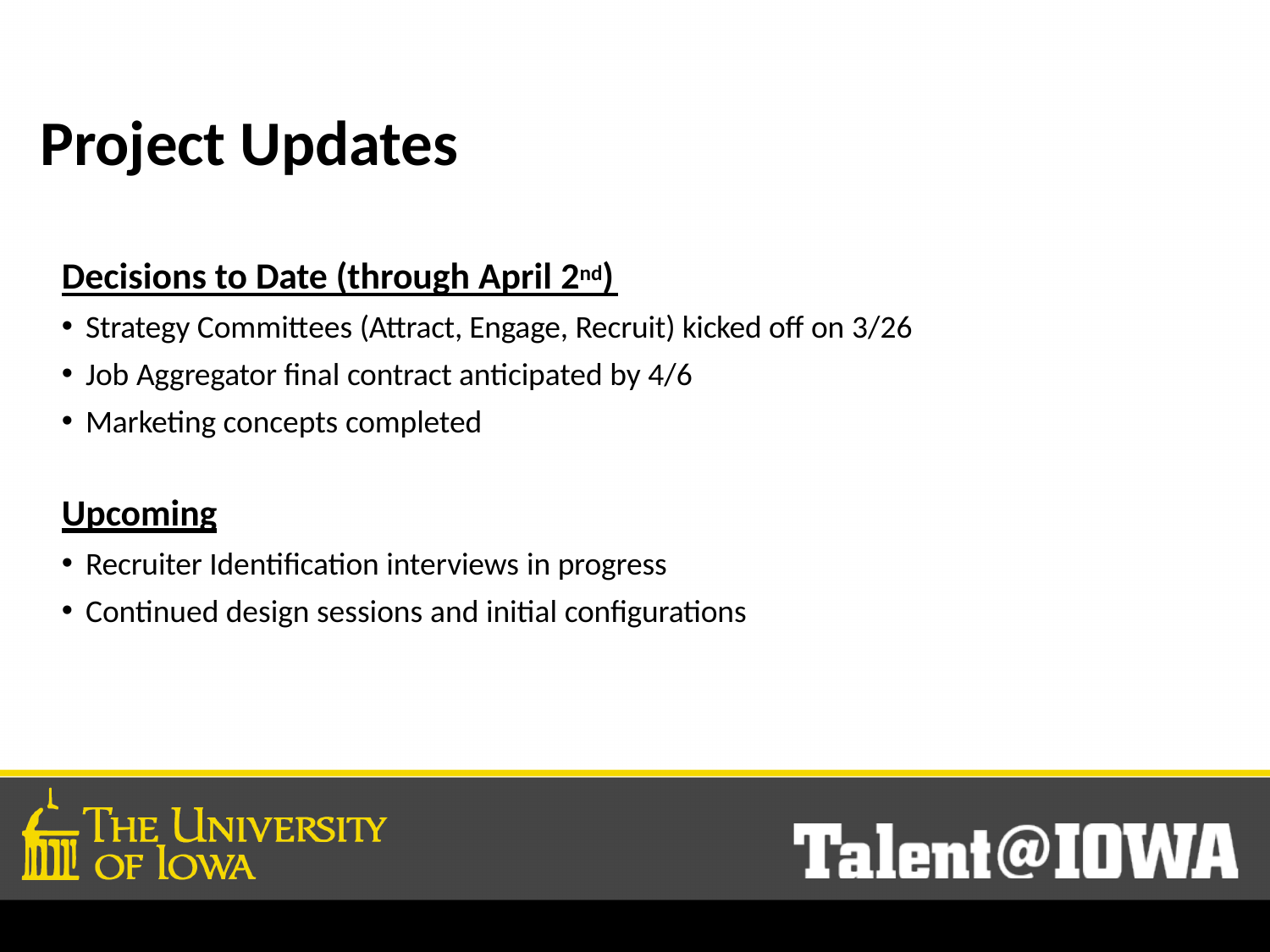

# Project Updates
Decisions to Date (through April 2nd)
Strategy Committees (Attract, Engage, Recruit) kicked off on 3/26
Job Aggregator final contract anticipated by 4/6
Marketing concepts completed

Upcoming
Recruiter Identification interviews in progress
Continued design sessions and initial configurations